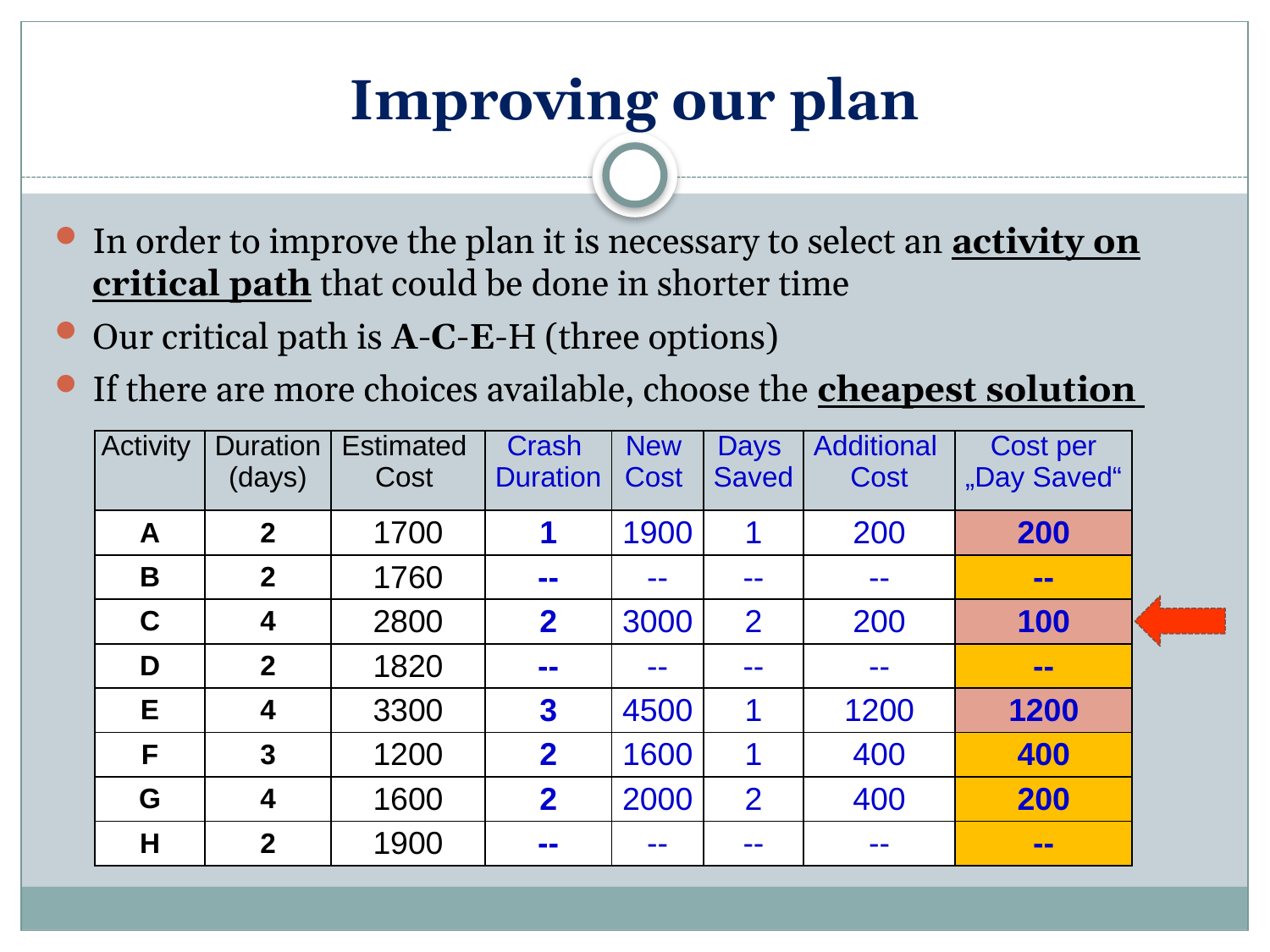

# Improving our plan
In order to improve the plan it is necessary to select an activity on critical path that could be done in shorter time
Our critical path is A-C-E-H (three options)
If there are more choices available, choose the cheapest solution

| Activity | Duration (days) | Estimated Cost | Crash Duration | New Cost | Days Saved | Additional Cost | Cost per „Day Saved“ |
| --- | --- | --- | --- | --- | --- | --- | --- |
| A | 2 | 1700 | 1 | 1900 | 1 | 200 | 200 |
| B | 2 | 1760 | -- | -- | -- | -- | -- |
| C | 4 | 2800 | 2 | 3000 | 2 | 200 | 100 |
| D | 2 | 1820 | -- | -- | -- | -- | -- |
| E | 4 | 3300 | 3 | 4500 | 1 | 1200 | 1200 |
| F | 3 | 1200 | 2 | 1600 | 1 | 400 | 400 |
| G | 4 | 1600 | 2 | 2000 | 2 | 400 | 200 |
| H | 2 | 1900 | -- | -- | -- | -- | -- |